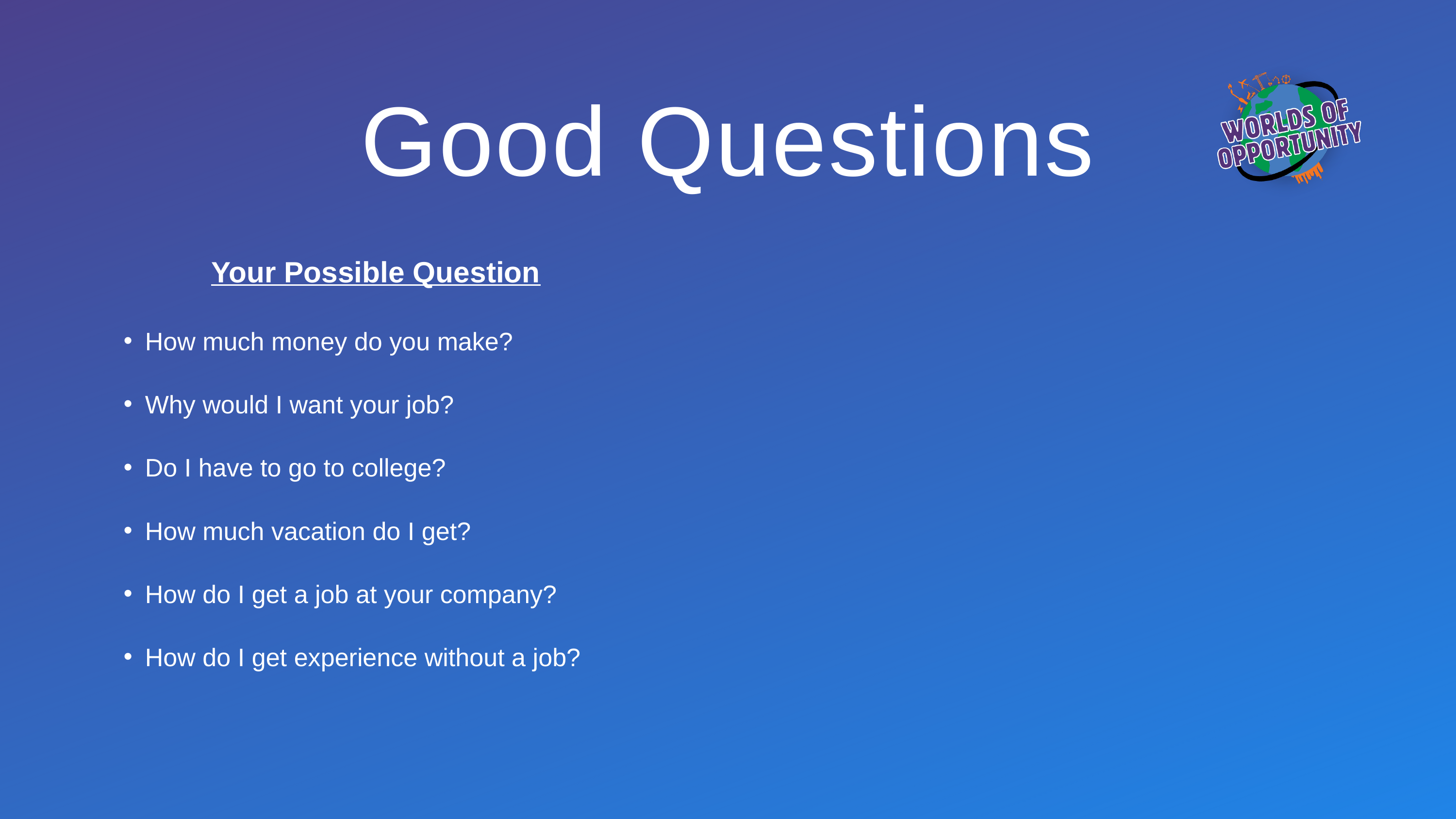

Good Questions
Your Possible Question
How much money do you make?
Why would I want your job?
Do I have to go to college?
How much vacation do I get?
How do I get a job at your company?
How do I get experience without a job?